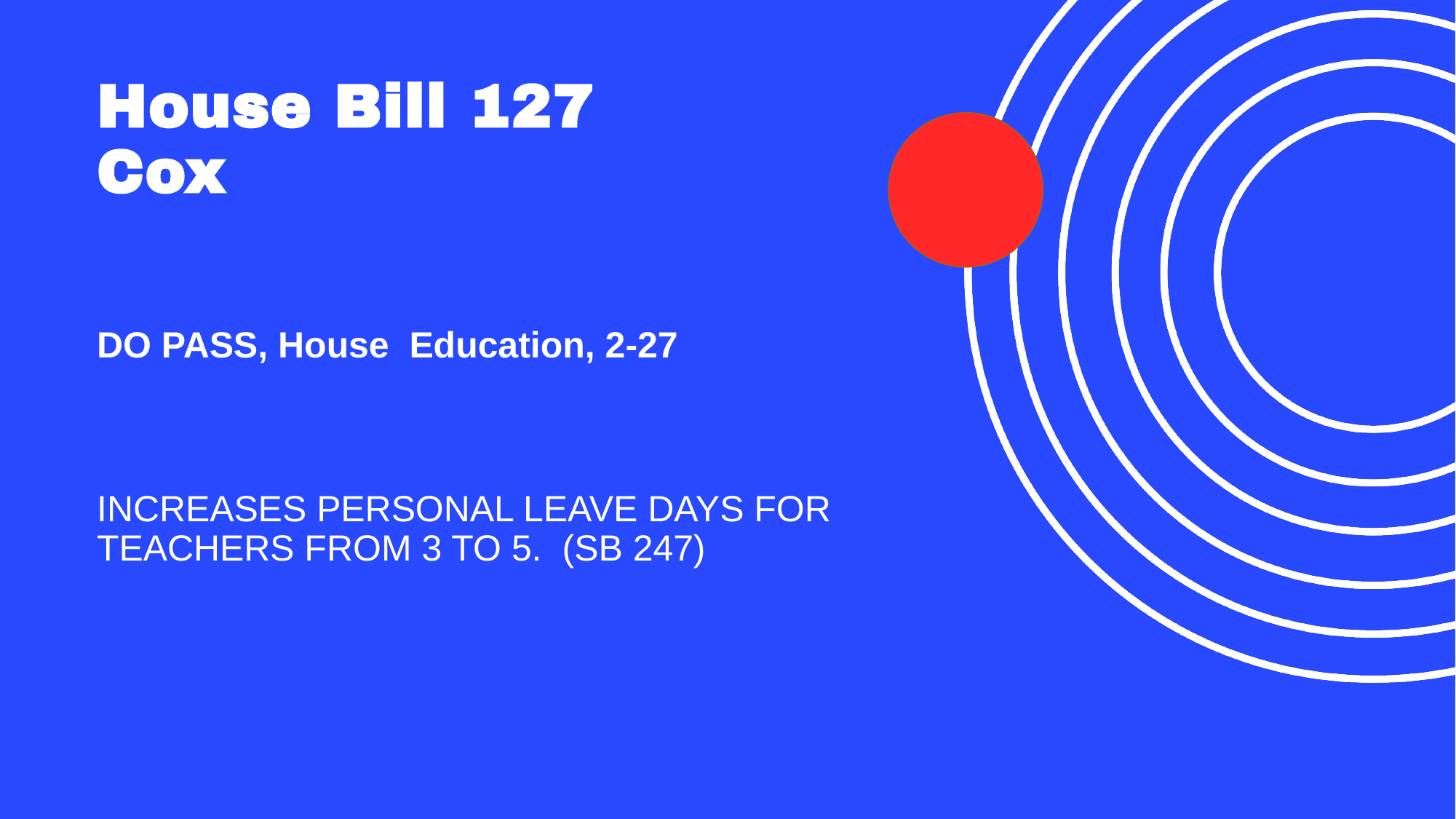

# House Bill 127 Cox
DO PASS, House  Education, 2-27

INCREASES PERSONAL LEAVE DAYS FOR TEACHERS FROM 3 TO 5.  (SB 247)